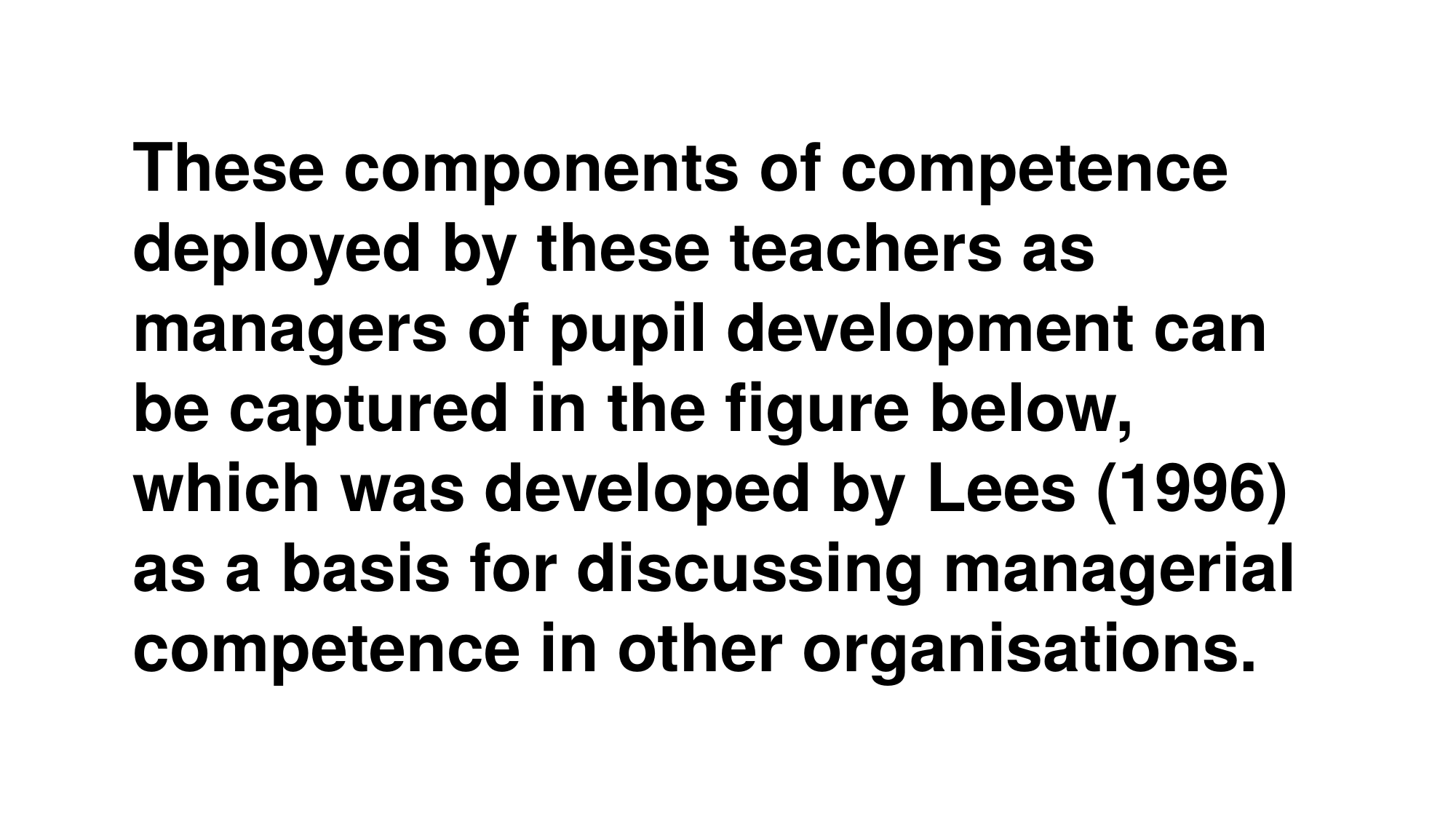

These components of competence deployed by these teachers as managers of pupil development can be captured in the figure below, which was developed by Lees (1996) as a basis for discussing managerial competence in other organisations.